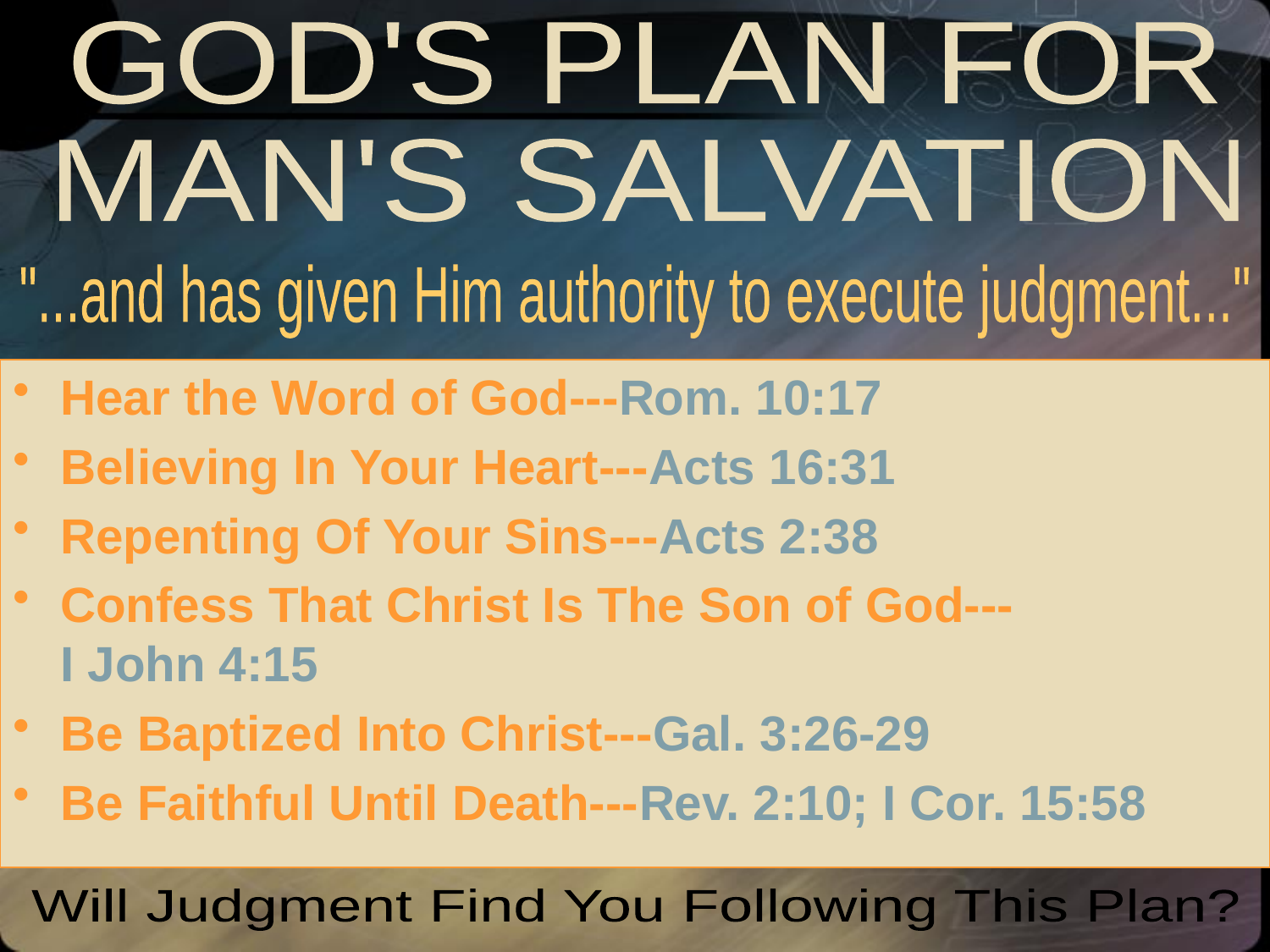

#
GOD'S PLAN FOR
MAN'S SALVATION
"...and has given Him authority to execute judgment..."
Hear the Word of God---Rom. 10:17
Believing In Your Heart---Acts 16:31
Repenting Of Your Sins---Acts 2:38
Confess That Christ Is The Son of God---                 I John 4:15
Be Baptized Into Christ---Gal. 3:26-29
Be Faithful Until Death---Rev. 2:10; I Cor. 15:58
Will Judgment Find You Following This Plan?